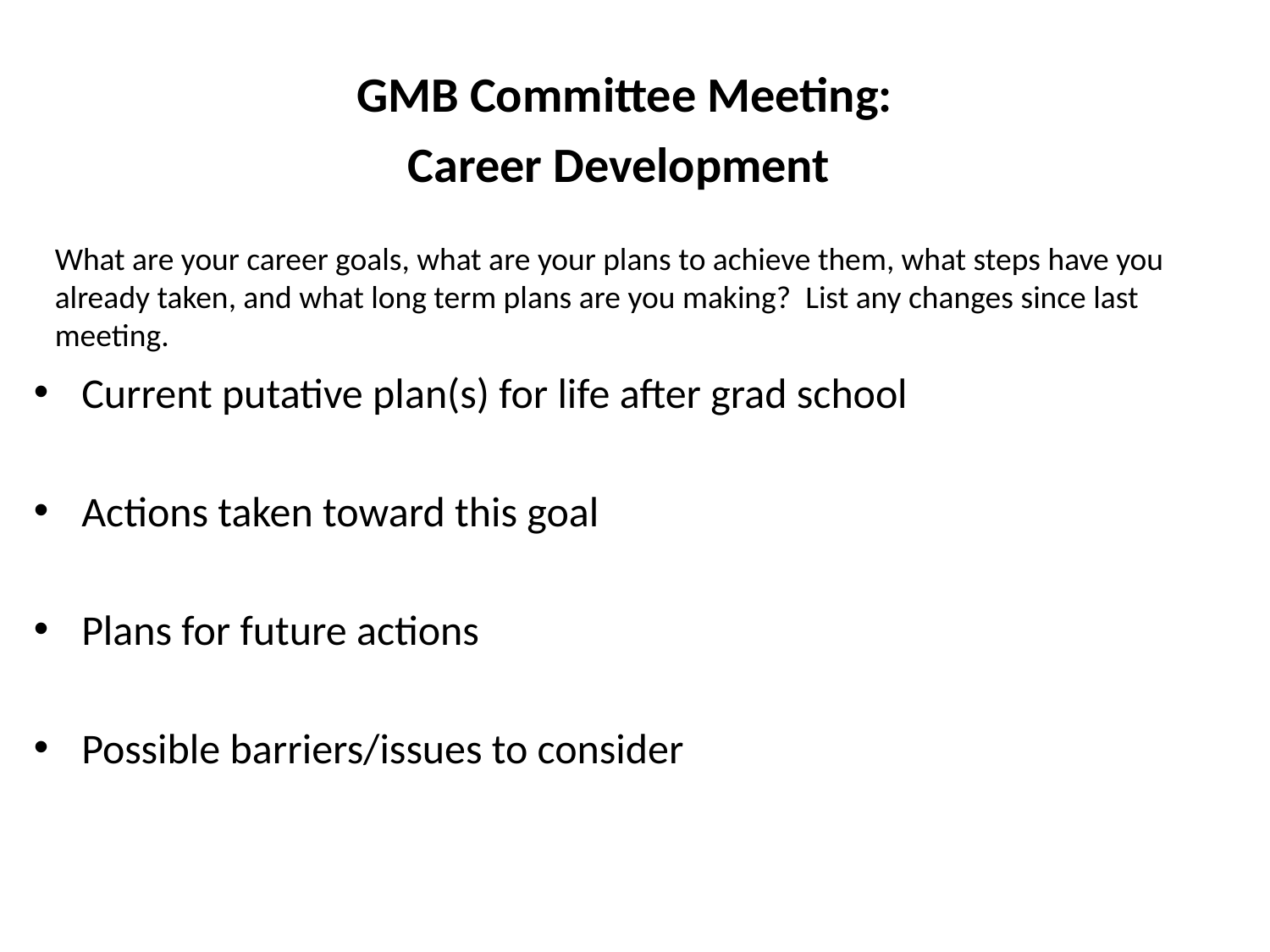

# GMB Committee Meeting: Career Development
What are your career goals, what are your plans to achieve them, what steps have you already taken, and what long term plans are you making?  List any changes since last meeting.
Current putative plan(s) for life after grad school

Actions taken toward this goal

Plans for future actions

Possible barriers/issues to consider